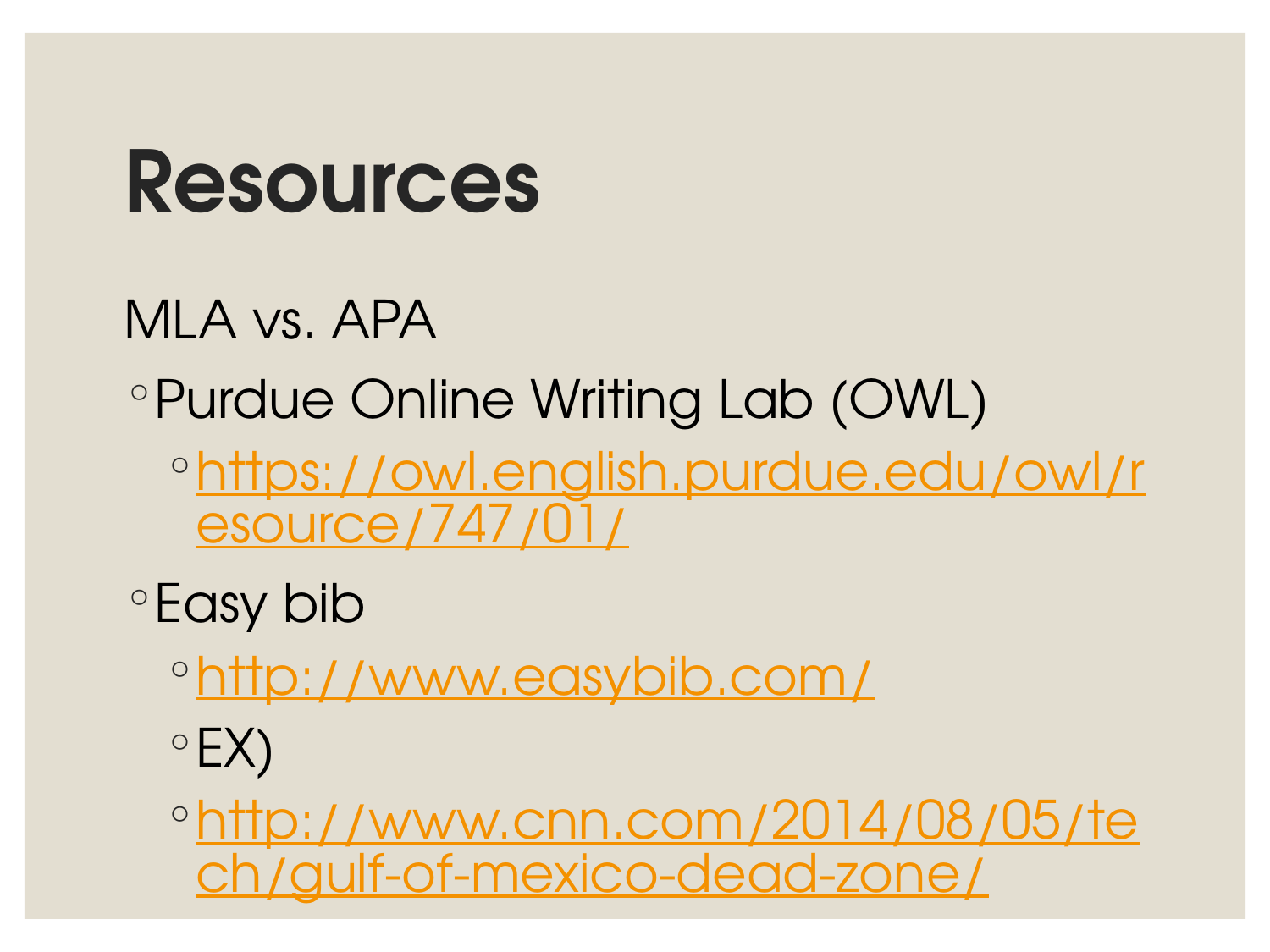

# Resources
MLA vs. APA
Purdue Online Writing Lab (OWL)
https://owl.english.purdue.edu/owl/resource/747/01/
Easy bib
http://www.easybib.com/
EX)
http://www.cnn.com/2014/08/05/tech/gulf-of-mexico-dead-zone/